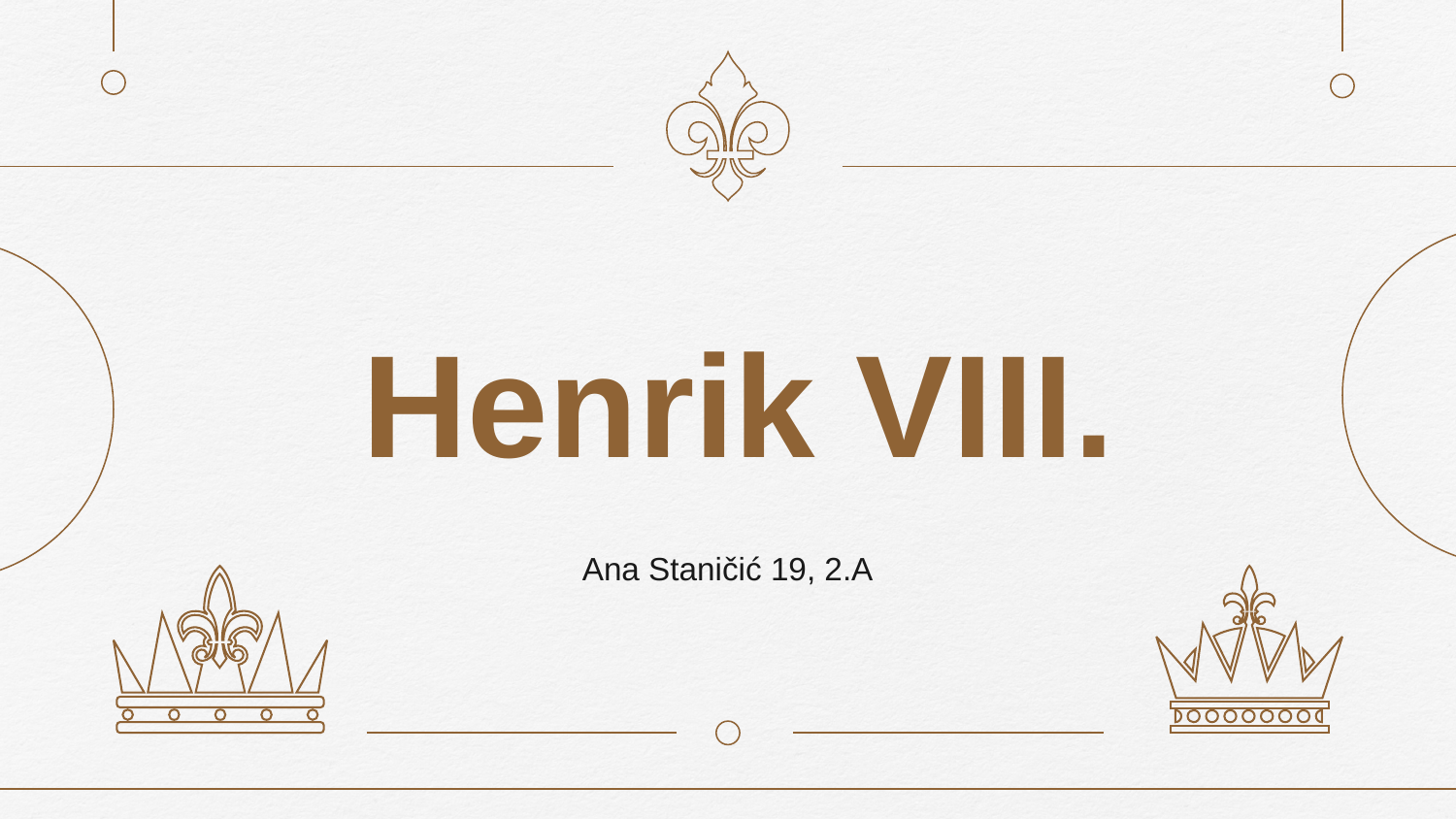

# Henrik VIII.
Ana Staničić 19, 2.A